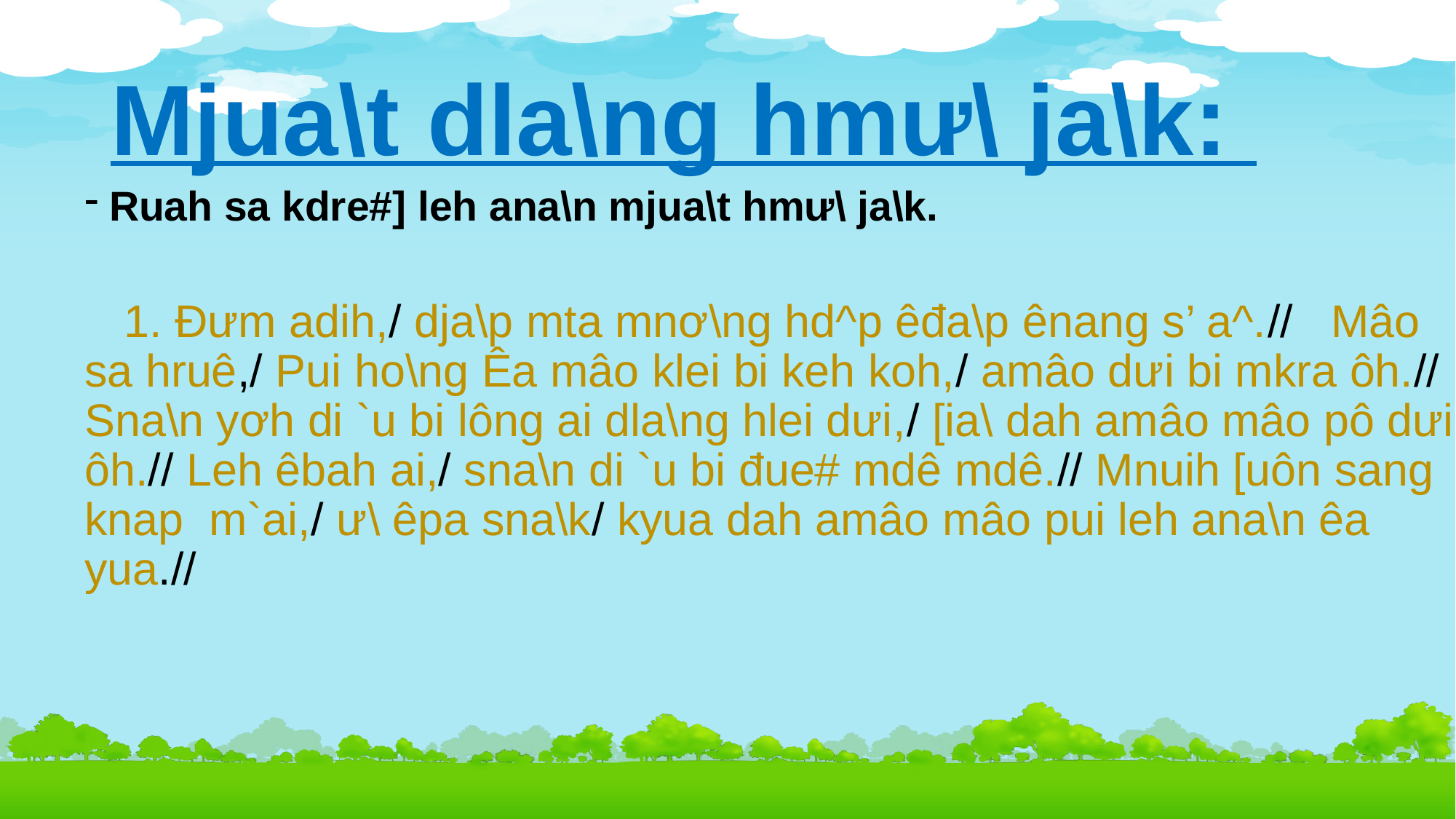

# Mjua\t dla\ng hmư\ ja\k:
Ruah sa kdre#] leh ana\n mjua\t hmư\ ja\k.

	1. Đưm adih,/ dja\p mta mnơ\ng hd^p êđa\p ênang s’ a^.//   Mâo sa hruê,/ Pui ho\ng Êa mâo klei bi keh koh,/ amâo dưi bi mkra ôh.// Sna\n yơh di `u bi lông ai dla\ng hlei dưi,/ [ia\ dah amâo mâo pô dưi ôh.// Leh êbah ai,/ sna\n di `u bi đue# mdê mdê.// Mnuih [uôn sang knap  m`ai,/ ư\ êpa sna\k/ kyua dah amâo mâo pui leh ana\n êa yua.//